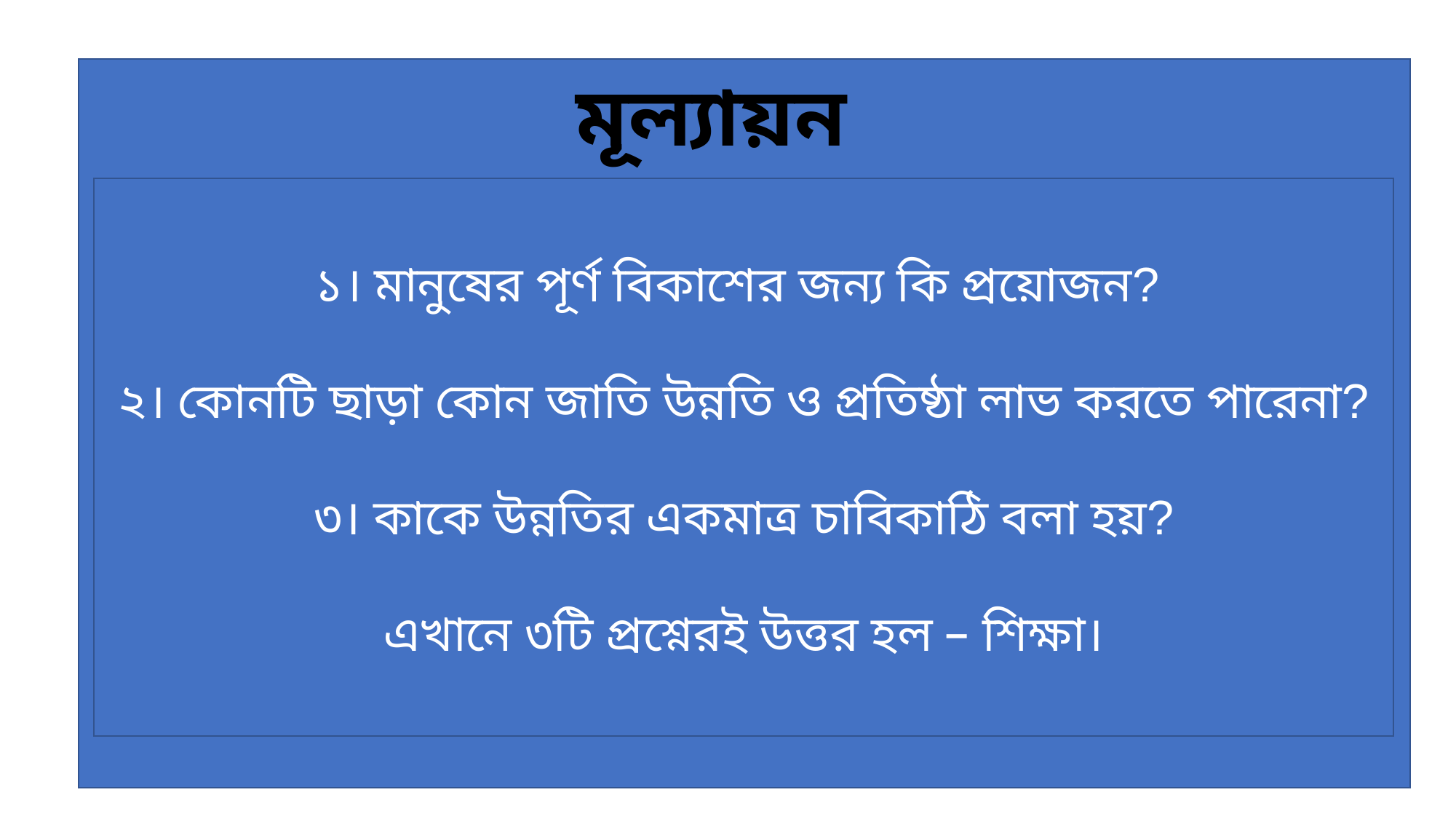

মূল্যায়ন

১। মানুষের পূর্ণ বিকাশের জন্য কি প্রয়োজন?

২। কোনটি ছাড়া কোন জাতি উন্নতি ও প্রতিষ্ঠা লাভ করতে পারেনা?

৩। কাকে উন্নতির একমাত্র চাবিকাঠি বলা হয়?

এখানে ৩টি প্রশ্নেরই উত্তর হল – শিক্ষা।